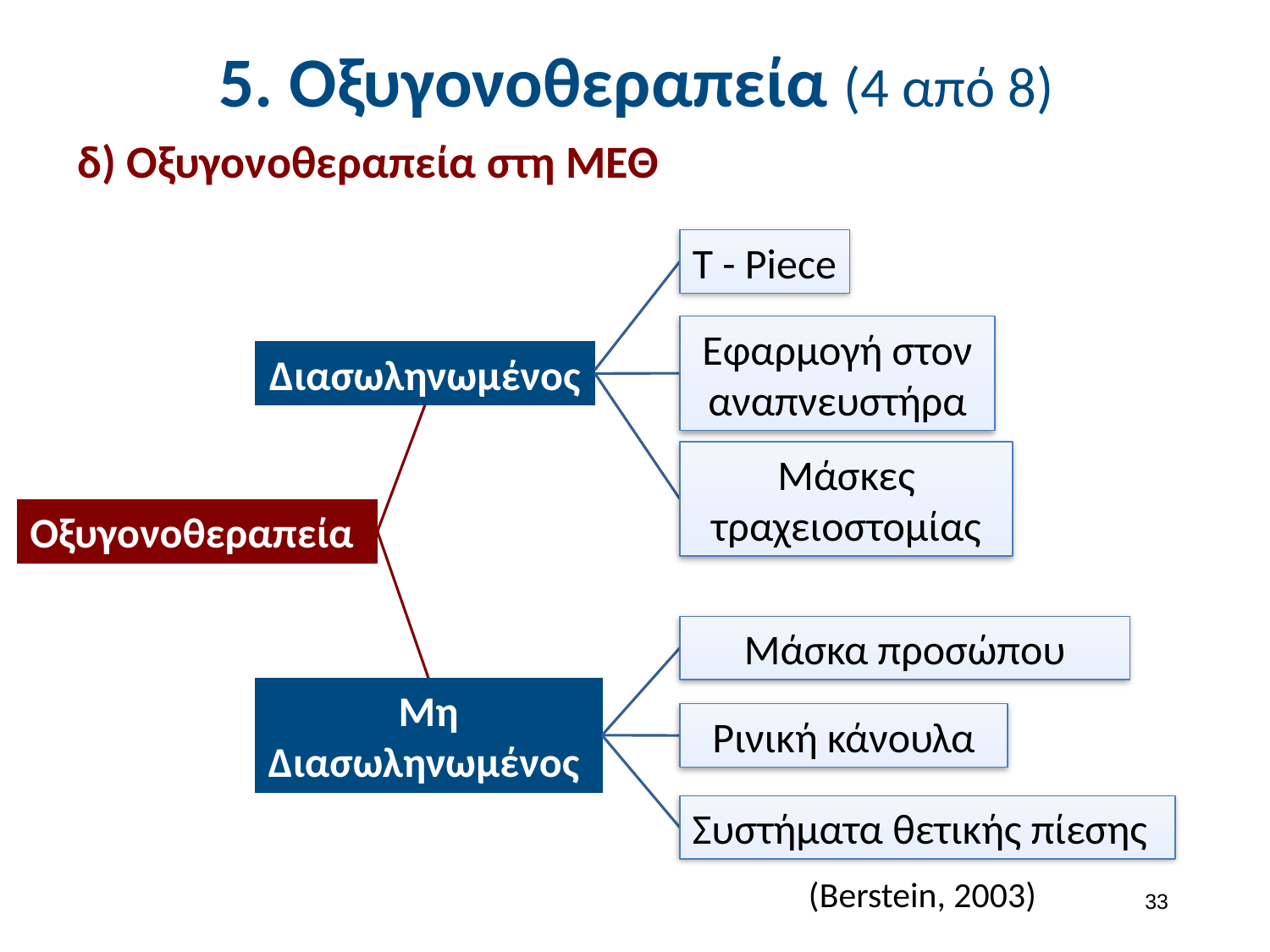

# 5. Οξυγονοθεραπεία (4 από 8)
δ) Οξυγονοθεραπεία στη ΜΕΘ

T - Piece
Εφαρμογή στον αναπνευστήρα
Διασωληνωμένος
Μάσκες τραχειοστομίας
Οξυγονοθεραπεία
Μάσκα προσώπου
Μη Διασωληνωμένος
Ρινική κάνουλα
Συστήματα θετικής πίεσης
(Berstein, 2003)
33